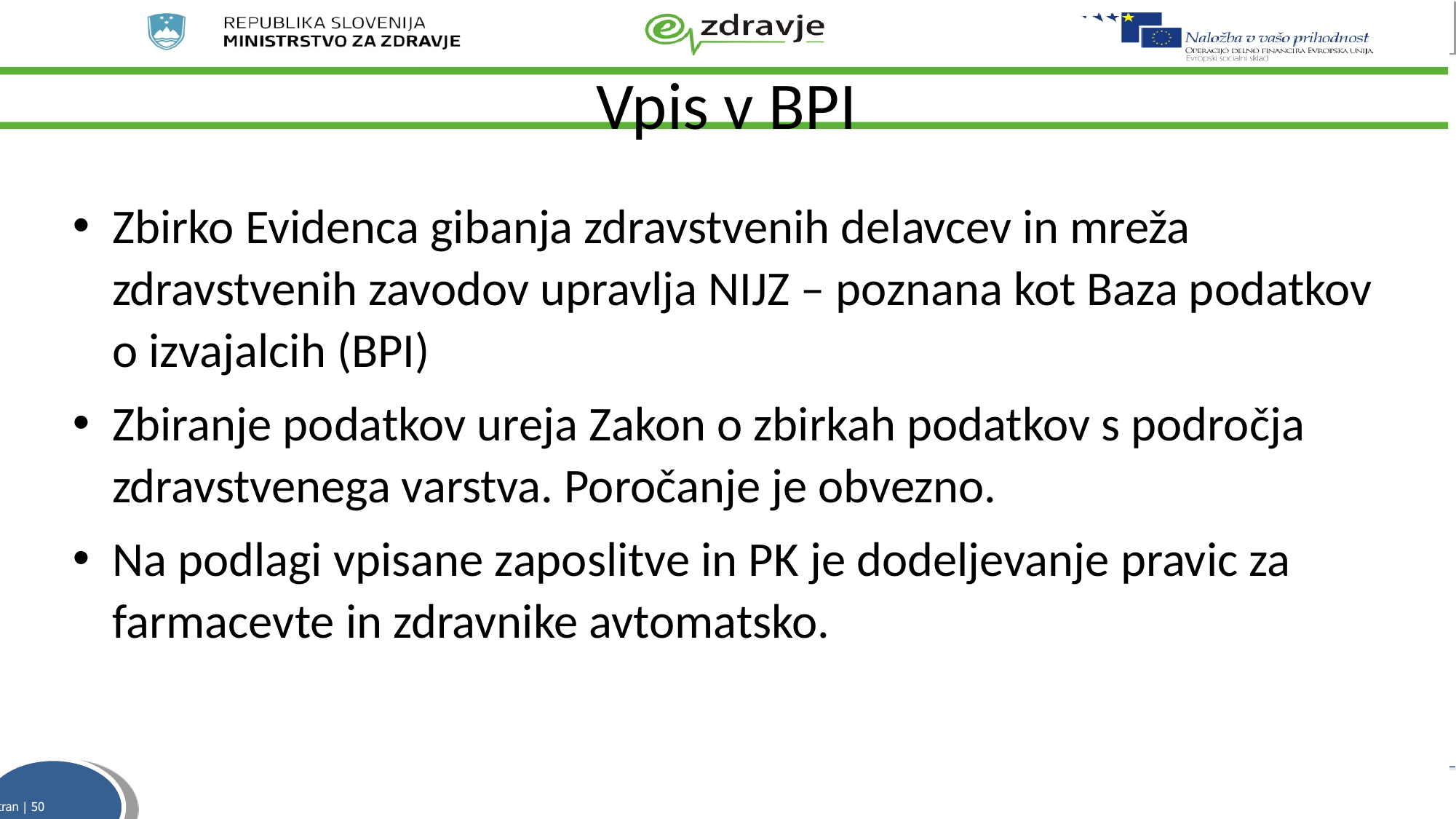

# Vpis v BPI
Zbirko Evidenca gibanja zdravstvenih delavcev in mreža zdravstvenih zavodov upravlja NIJZ – poznana kot Baza podatkov o izvajalcih (BPI)
Zbiranje podatkov ureja Zakon o zbirkah podatkov s področja zdravstvenega varstva. Poročanje je obvezno.
Na podlagi vpisane zaposlitve in PK je dodeljevanje pravic za farmacevte in zdravnike avtomatsko.